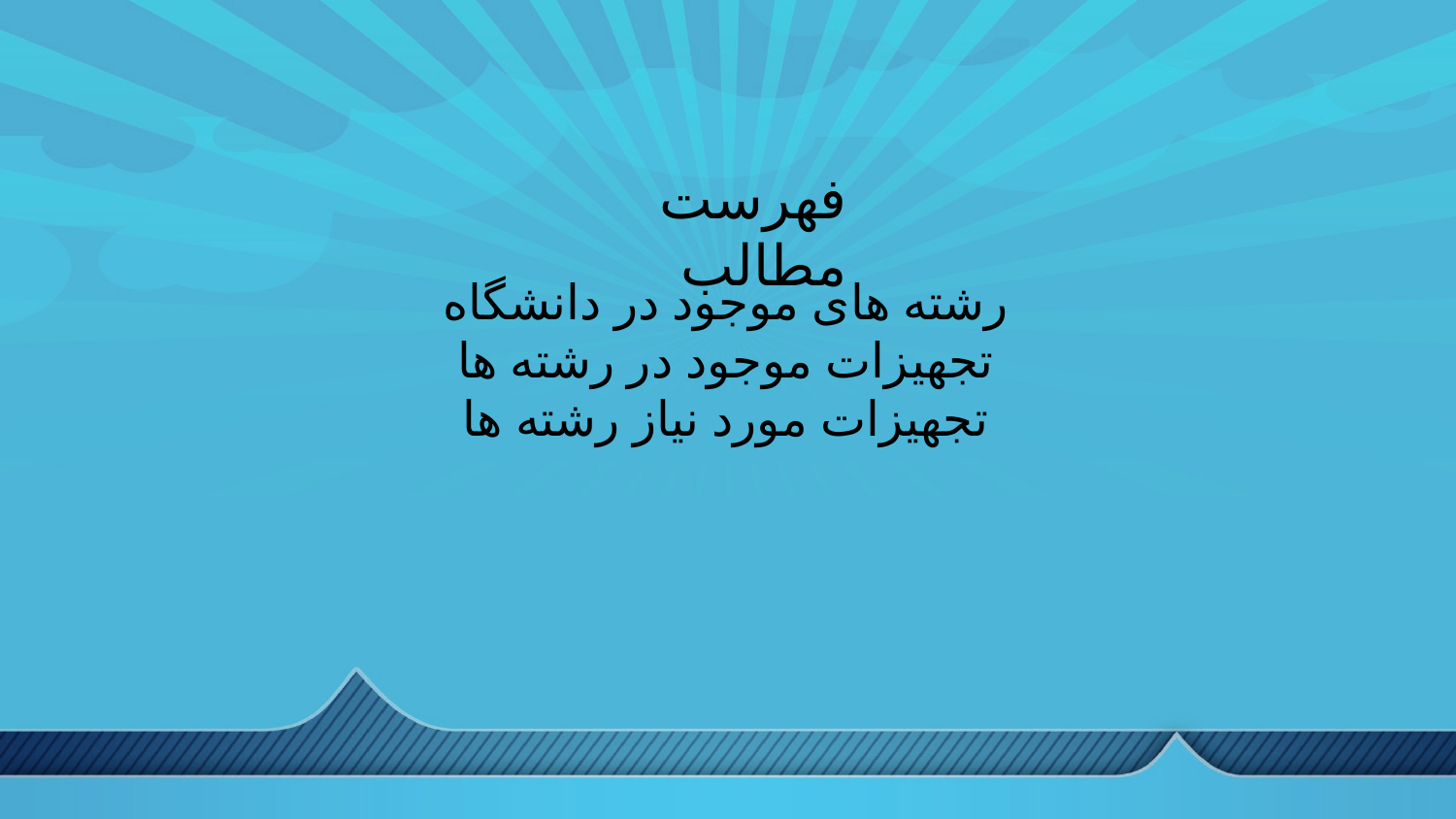

فهرست مطالب

رشته های موجود در دانشگاه
تجهیزات موجود در رشته ها
تجهیزات مورد نیاز رشته ها